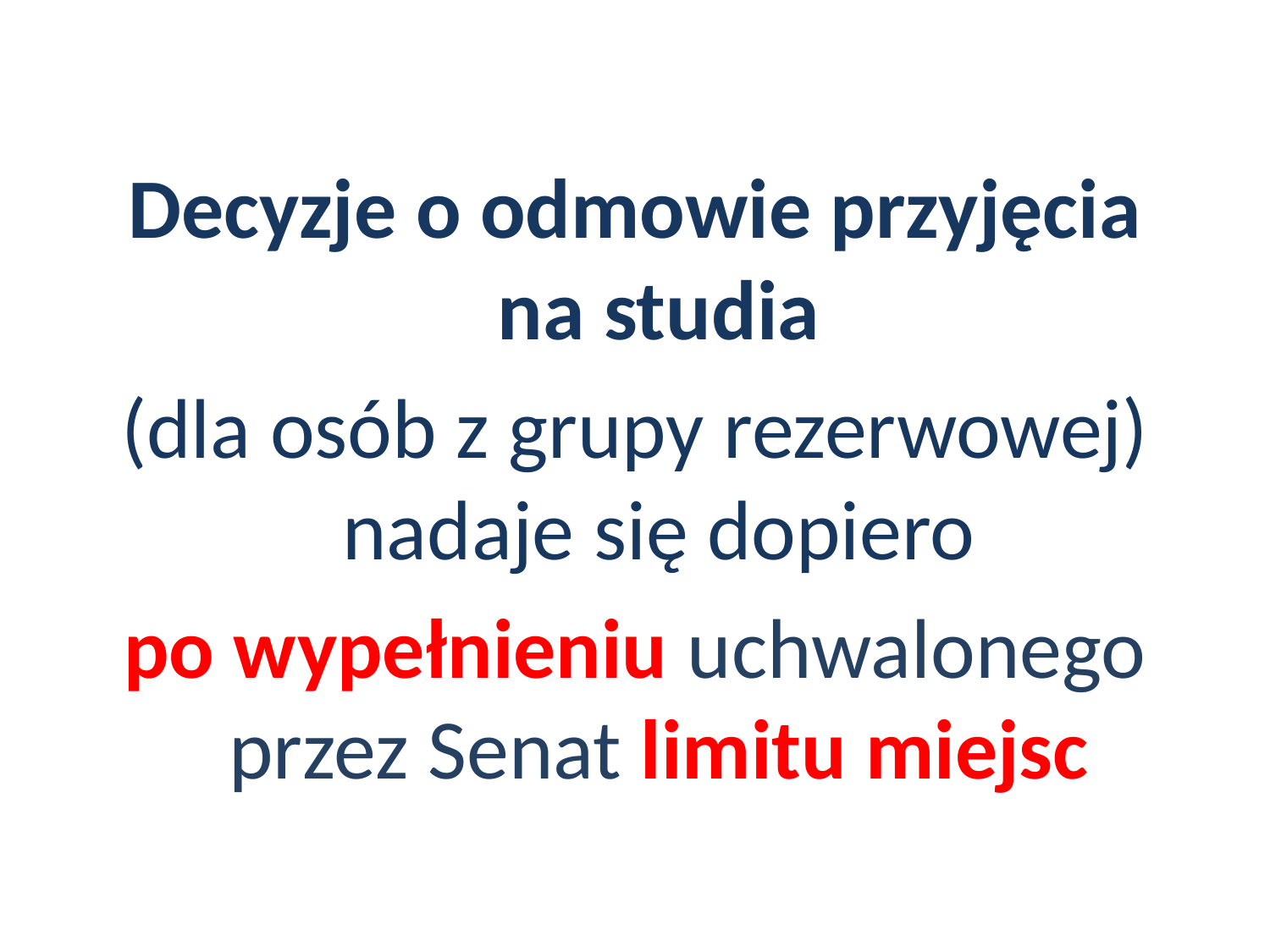

Decyzje o odmowie przyjęcia na studia
(dla osób z grupy rezerwowej) nadaje się dopiero
po wypełnieniu uchwalonego przez Senat limitu miejsc